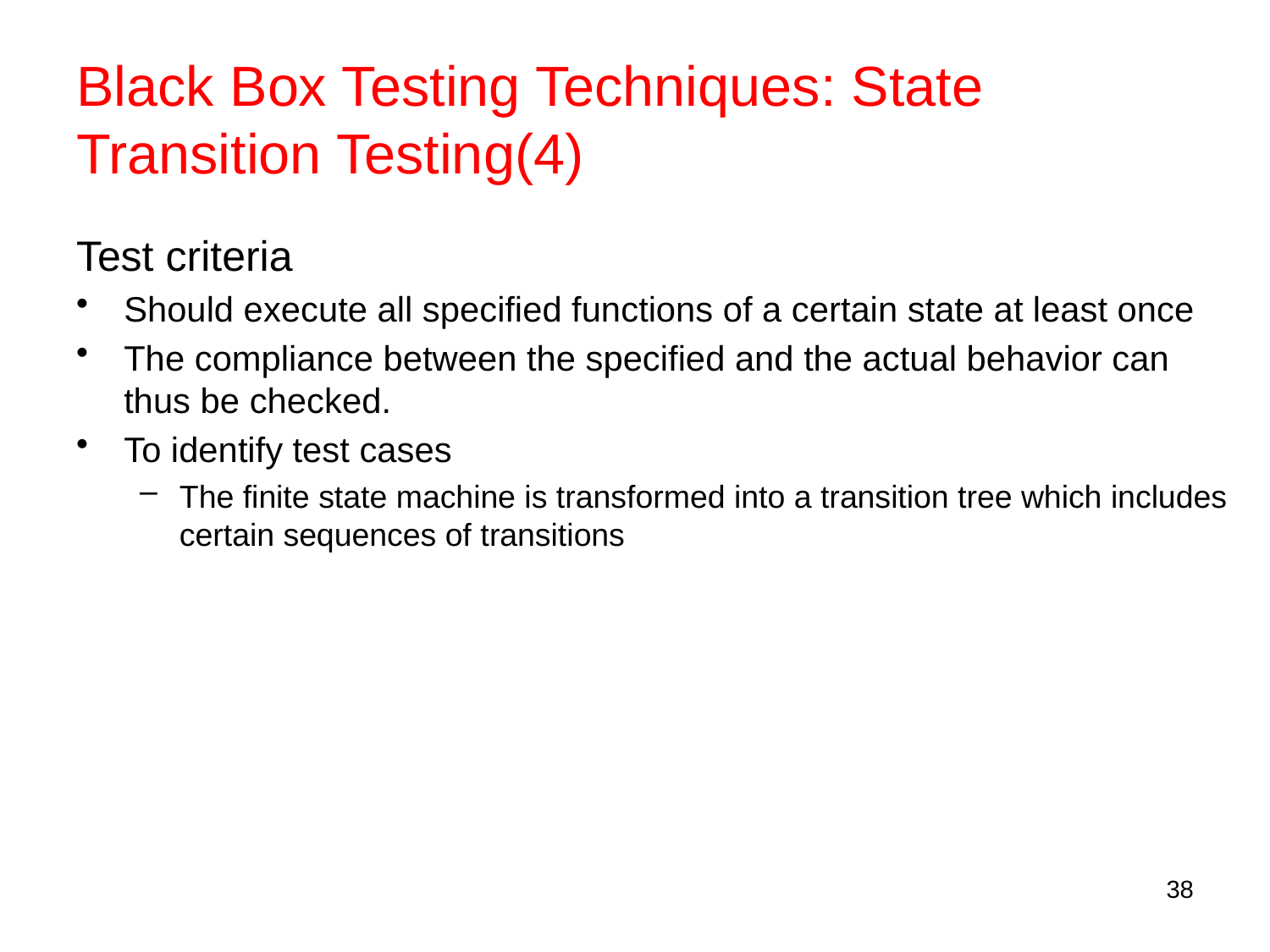

# Black Box Testing Techniques: State Transition Testing(4)
Test criteria
Should execute all specified functions of a certain state at least once
The compliance between the specified and the actual behavior can thus be checked.
To identify test cases
The finite state machine is transformed into a transition tree which includes certain sequences of transitions

38